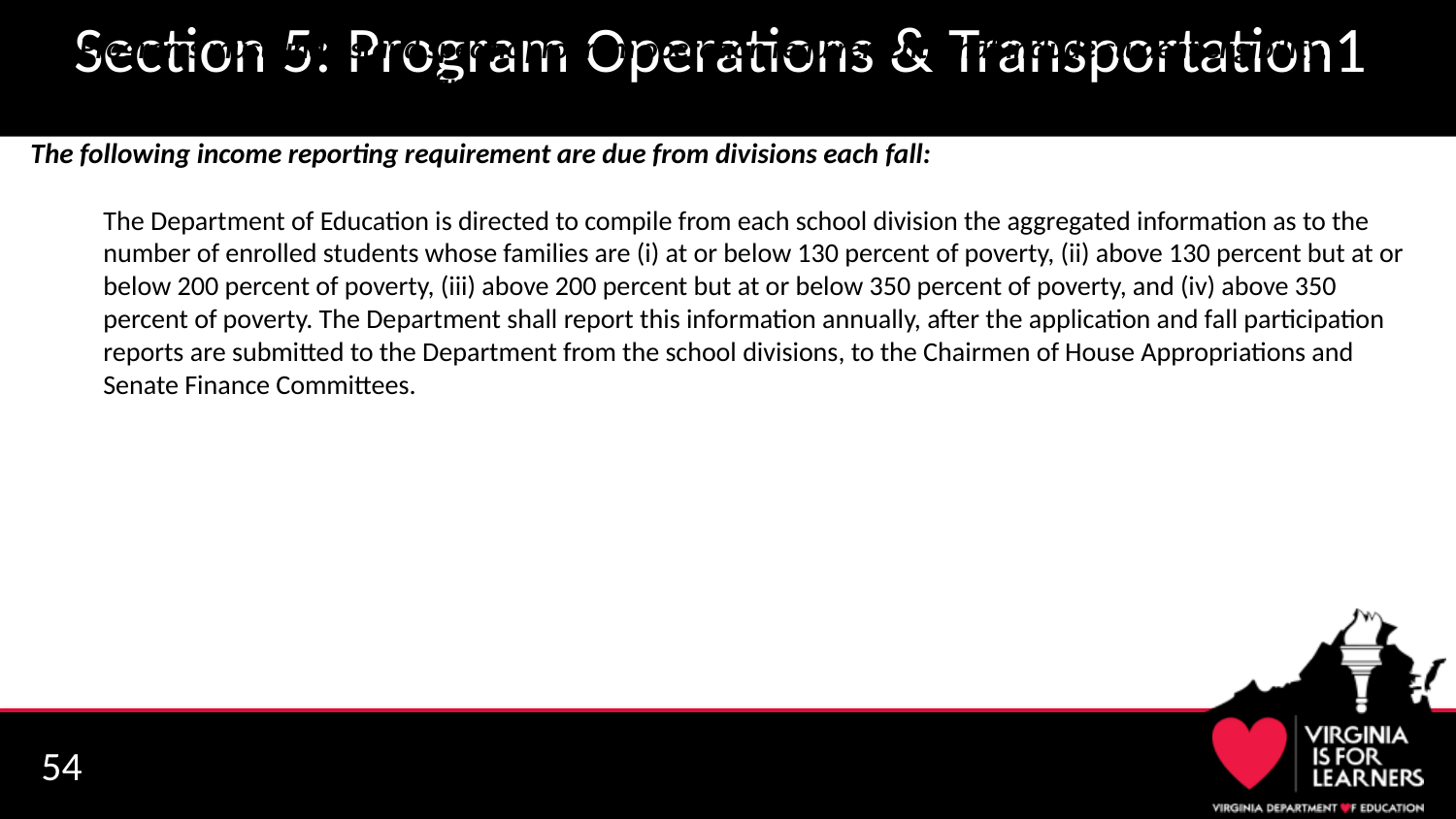

# Section 5: Program Operations & Transportation1
VPI Programs must understand specific program operation requirements that include student eligibility, verifying family income and staffing ratios.

The following income reporting requirement are due from divisions each fall:

The Department of Education is directed to compile from each school division the aggregated information as to the number of enrolled students whose families are (i) at or below 130 percent of poverty, (ii) above 130 percent but at or below 200 percent of poverty, (iii) above 200 percent but at or below 350 percent of poverty, and (iv) above 350 percent of poverty. The Department shall report this information annually, after the application and fall participation reports are submitted to the Department from the school divisions, to the Chairmen of House Appropriations and Senate Finance Committees.